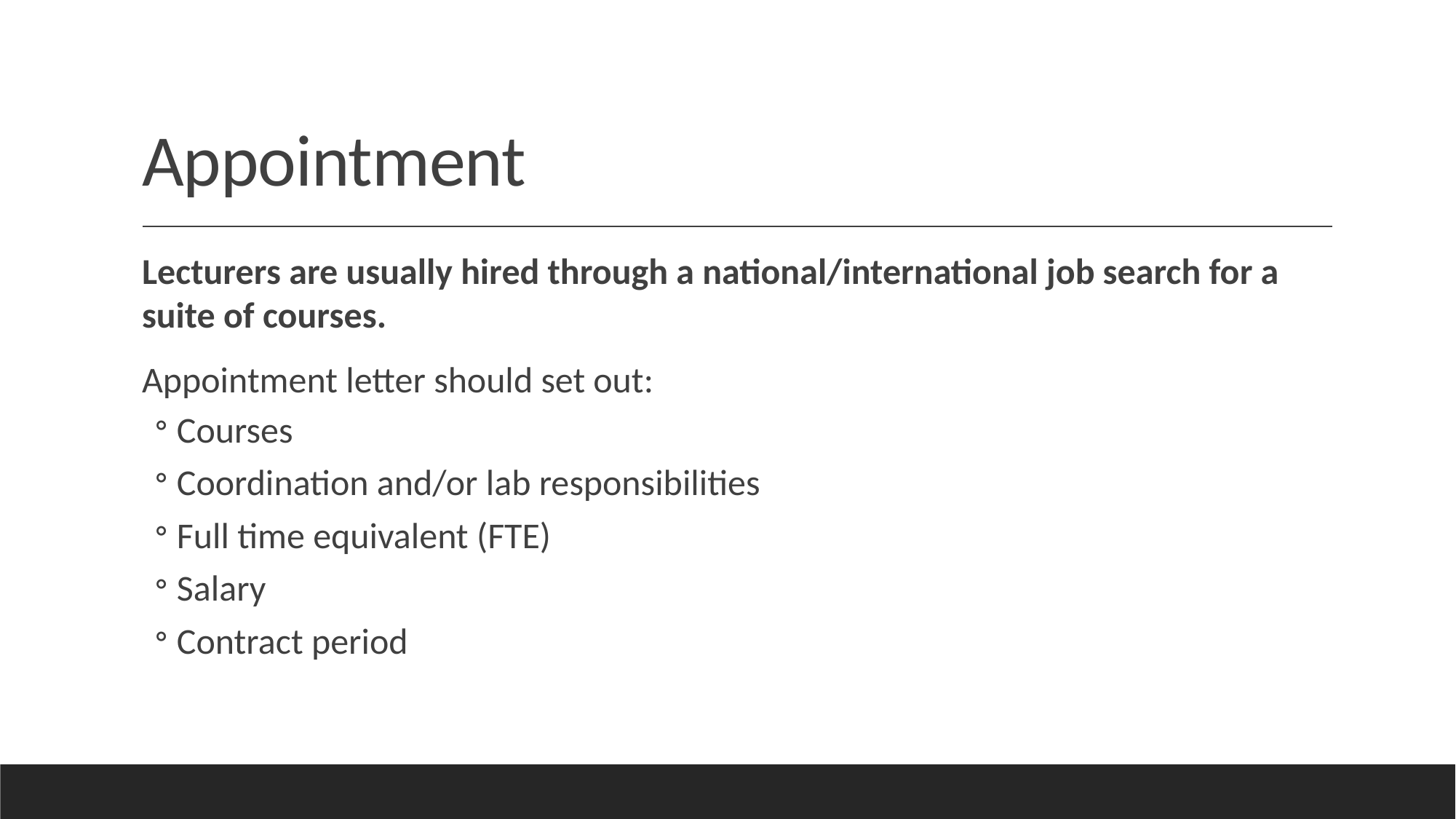

# Appointment
Lecturers are usually hired through a national/international job search for a suite of courses.
Appointment letter should set out:
Courses
Coordination and/or lab responsibilities
Full time equivalent (FTE)
Salary
Contract period